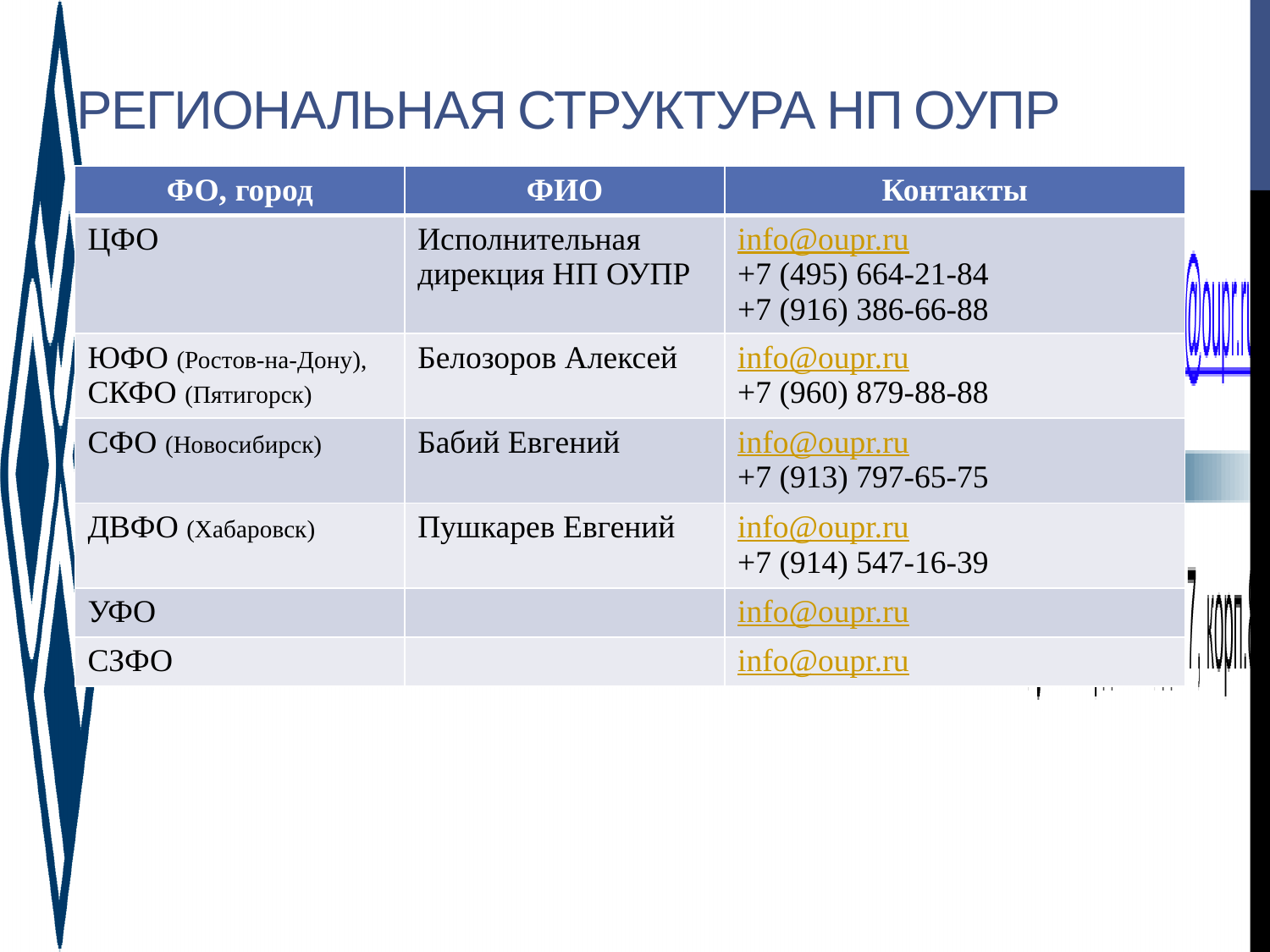

# Региональная структура нп оупр
| ФО, город | ФИО | Контакты |
| --- | --- | --- |
| ЦФО | Исполнительная дирекция НП ОУПР | info@oupr.ru +7 (495) 664-21-84 +7 (916) 386-66-88 |
| ЮФО (Ростов-на-Дону), СКФО (Пятигорск) | Белозоров Алексей | info@oupr.ru +7 (960) 879-88-88 |
| СФО (Новосибирск) | Бабий Евгений | info@oupr.ru +7 (913) 797-65-75 |
| ДВФО (Хабаровск) | Пушкарев Евгений | info@oupr.ru +7 (914) 547-16-39 |
| УФО |  | info@oupr.ru |
| СЗФО |  | info@oupr.ru |